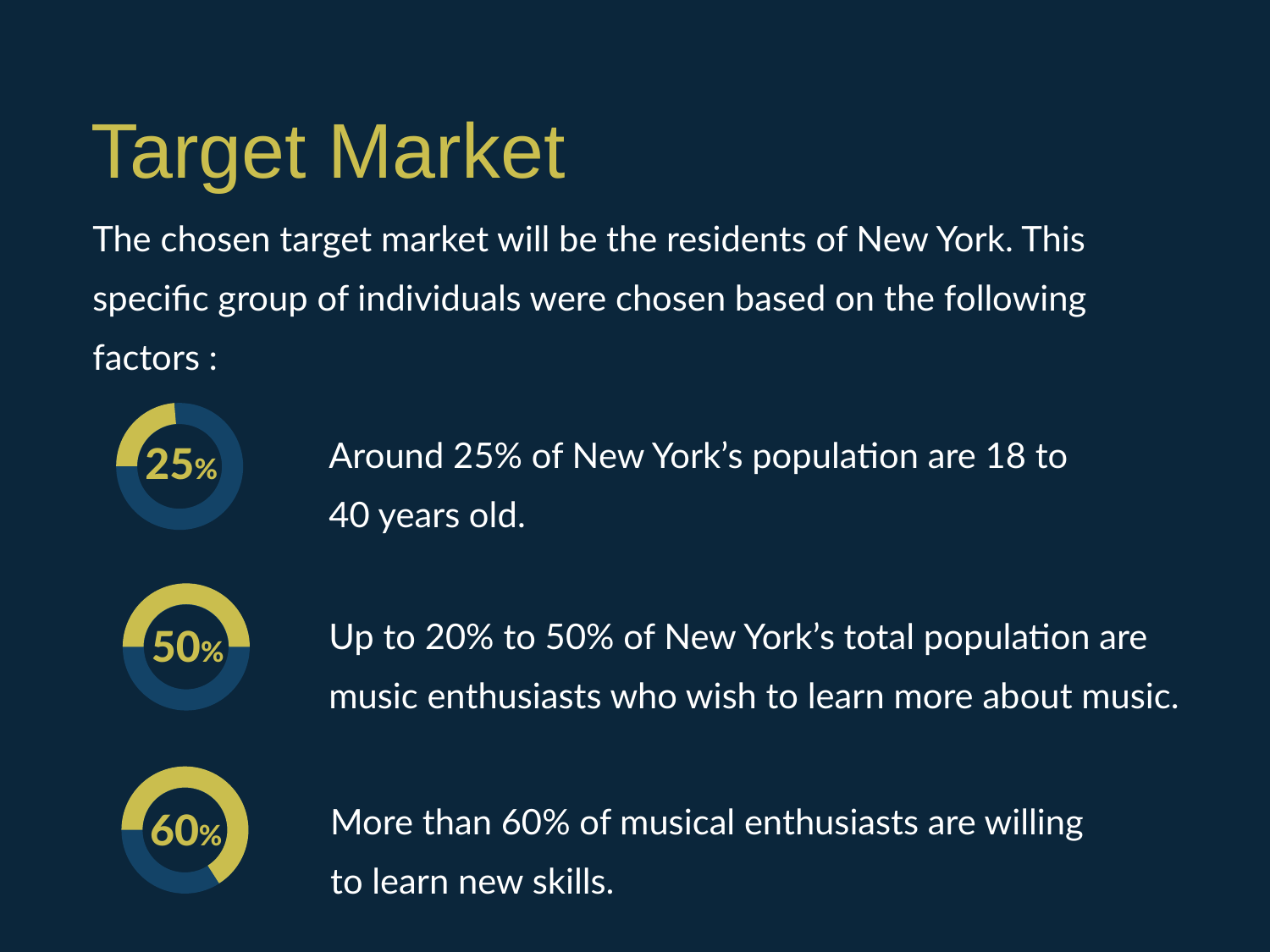

Target Market
The chosen target market will be the residents of New York. This specific group of individuals were chosen based on the following factors :

Around 25% of New York’s population are 18 to 40 years old.
25%

Up to 20% to 50% of New York’s total population are music enthusiasts who wish to learn more about music.
50%

More than 60% of musical enthusiasts are willing to learn new skills.
60%